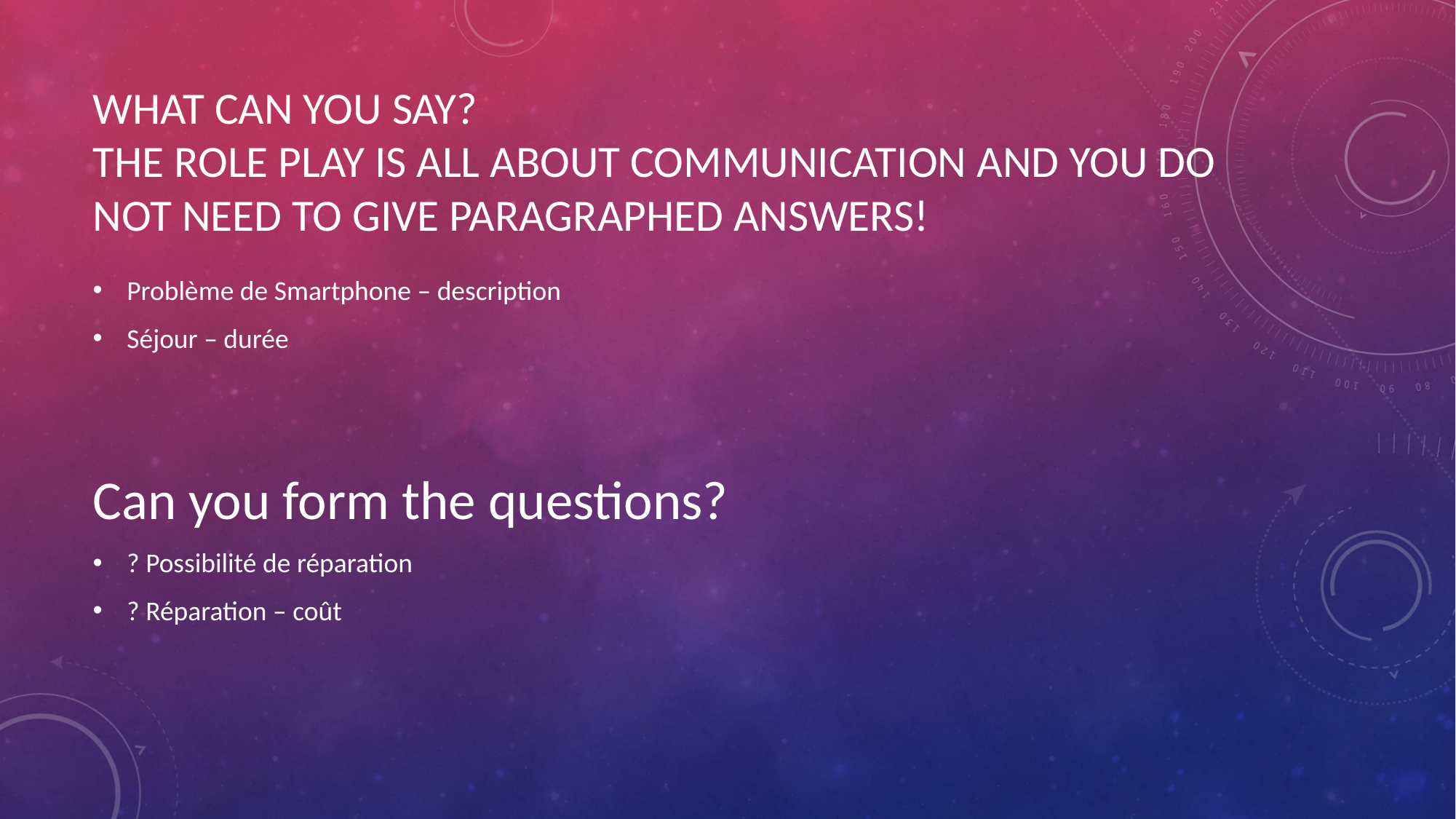

# What can you say? The role play is all about communication and you do not need to give paragraphed answers!
Problème de Smartphone – description
Séjour – durée

Can you form the questions?
? Possibilité de réparation
? Réparation – coût